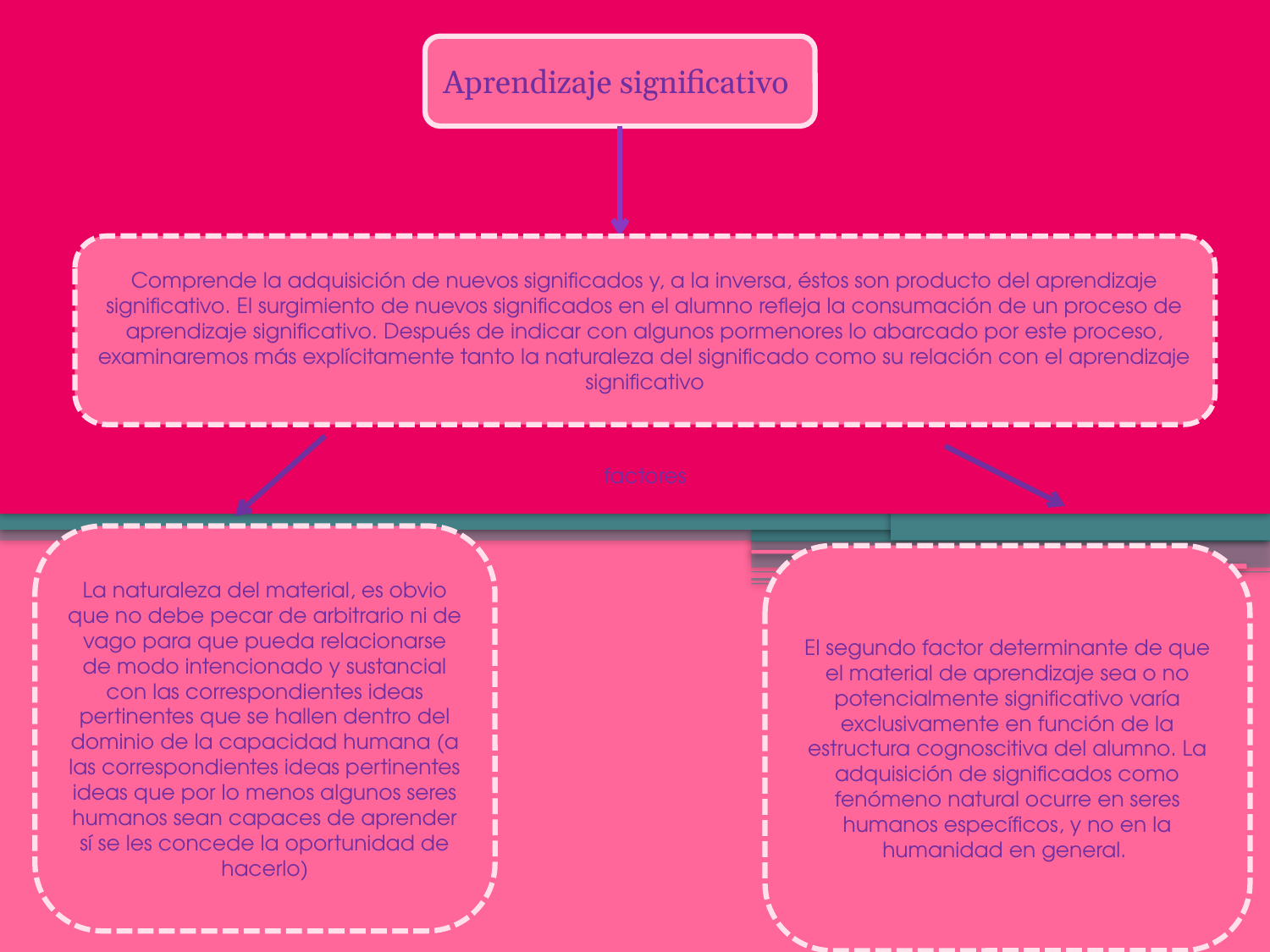

Aprendizaje significativo
Comprende la adquisición de nuevos significados y, a la inversa, éstos son producto del aprendizaje significativo. El surgimiento de nuevos significados en el alumno refleja la consumación de un proceso de aprendizaje significativo. Después de indicar con algunos pormenores lo abarcado por este proceso, examinaremos más explícitamente tanto la naturaleza del significado como su relación con el aprendizaje significativo
factores
La naturaleza del material, es obvio que no debe pecar de arbitrario ni de vago para que pueda relacionarse de modo intencionado y sustancial con las correspondientes ideas pertinentes que se hallen dentro del dominio de la capacidad humana (a las correspondientes ideas pertinentes ideas que por lo menos algunos seres humanos sean capaces de aprender sí se les concede la oportunidad de hacerlo)
El segundo factor determinante de que el material de aprendizaje sea o no potencialmente significativo varía exclusivamente en función de la estructura cognoscitiva del alumno. La adquisición de significados como fenómeno natural ocurre en seres humanos específicos, y no en la humanidad en general.